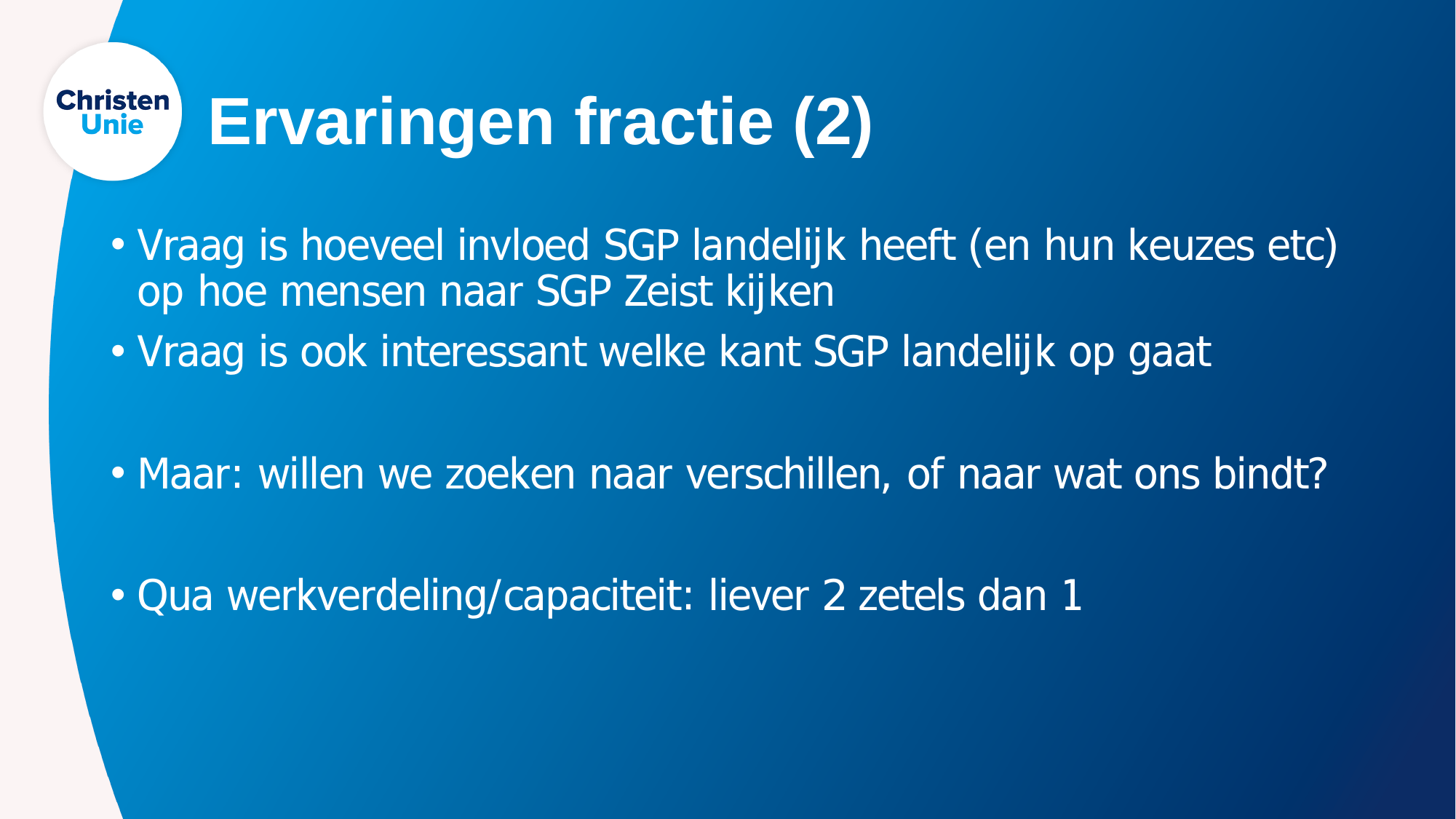

# Ervaringen fractie (2)
Vraag is hoeveel invloed SGP landelijk heeft (en hun keuzes etc) op hoe mensen naar SGP Zeist kijken
Vraag is ook interessant welke kant SGP landelijk op gaat

Maar: willen we zoeken naar verschillen, of naar wat ons bindt?

Qua werkverdeling/capaciteit: liever 2 zetels dan 1